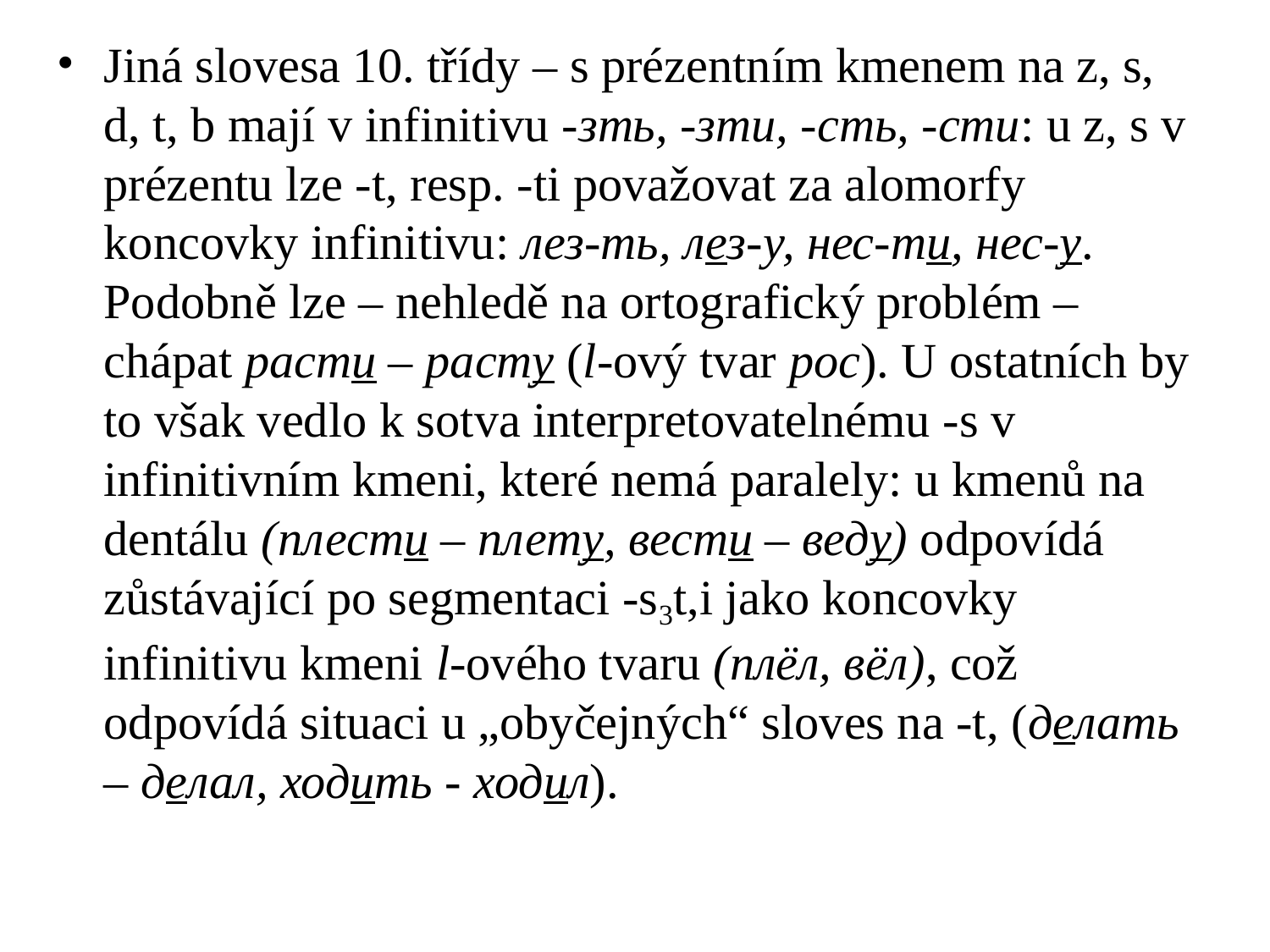

# Jiná slovesa 10. třídy – s prézentním kmenem na z, s, d, t, b mají v infinitivu -зть, -зти, -сть, -сти: u z, s v prézentu lze -t, resp. -ti považovat za alomorfy koncovky infinitivu: лез-ть, лез-у, нес-ти, нес-у. Podobně lze – nehledě na ortografický problém – chápat расти – расту (l-ový tvar рос). U ostatních by to však vedlo k sotva interpretovatelnému -s v infinitivním kmeni, které nemá paralely: u kmenů na dentálu (плести – плету, вести – веду) odpovídá zůstávající po segmentaci -s3t,i jako koncovky infinitivu kmeni l-ového tvaru (плёл, вёл), což odpovídá situaci u „obyčejných“ sloves na -t, (делать – делал, ходить - ходил).